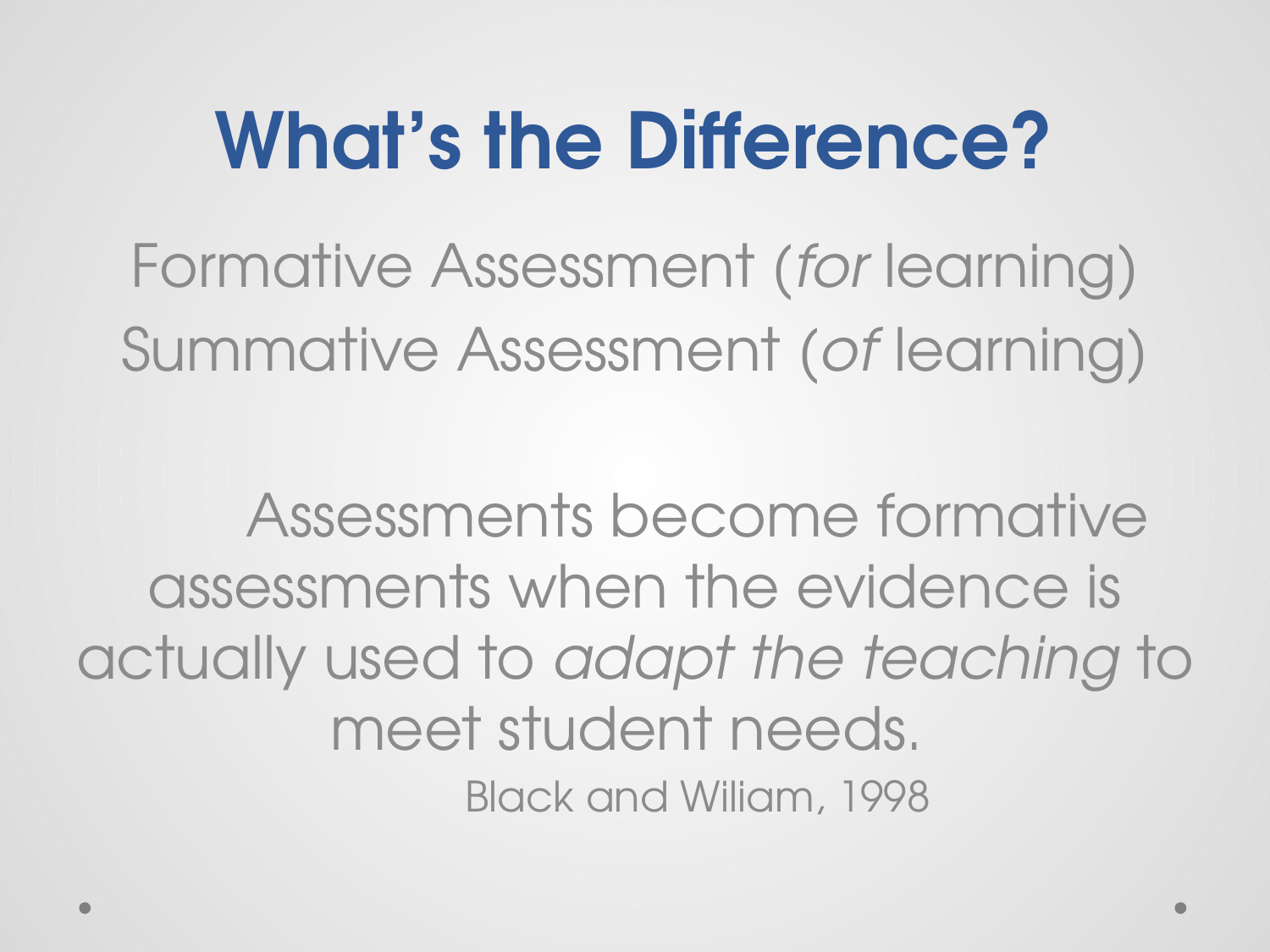

# What’s the Difference?
Formative Assessment (for learning)
Summative Assessment (of learning)

	Assessments become formative assessments when the evidence is actually used to adapt the teaching to meet student needs.
 												Black and Wiliam, 1998